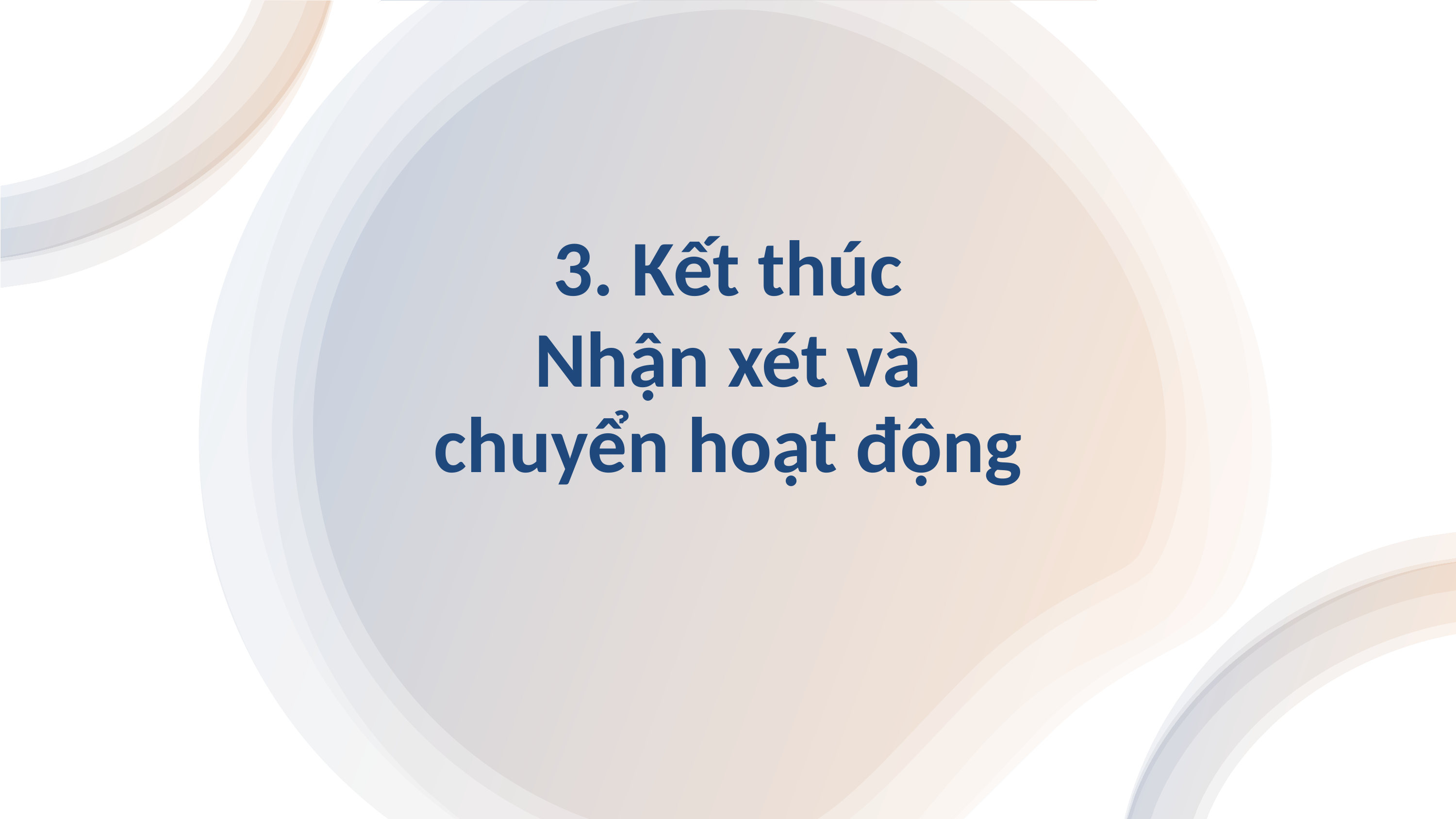

3. Kết thúc
Nhận xét và chuyển hoạt động